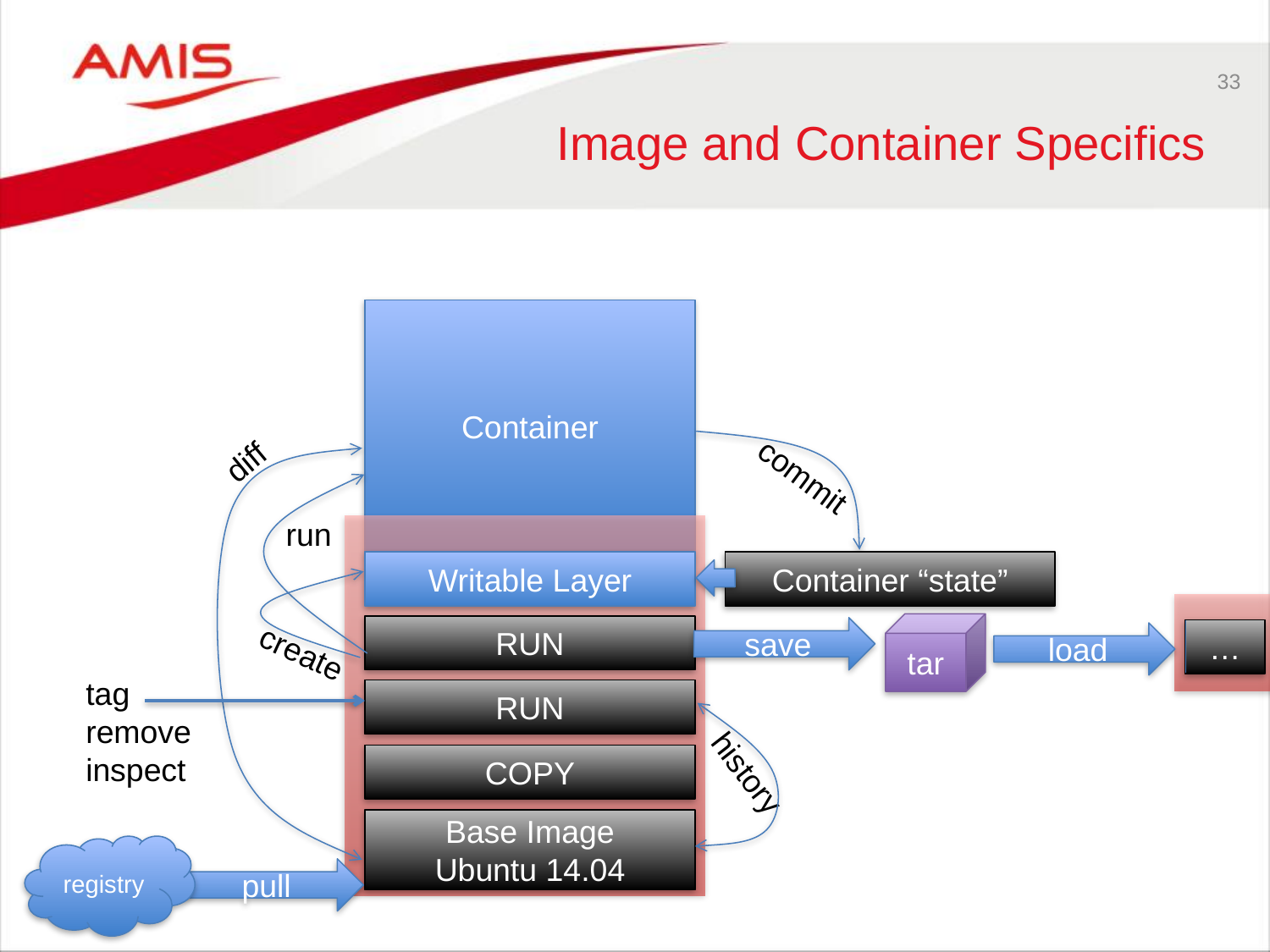

33
# Image and Container Specifics
Container

diff

commit

run

Container “state”
Writable Layer

tar
RUN
save
…
load
create
tag
remove
inspect
RUN

COPY
history
Base Image
Ubuntu 14.04
registry
pull